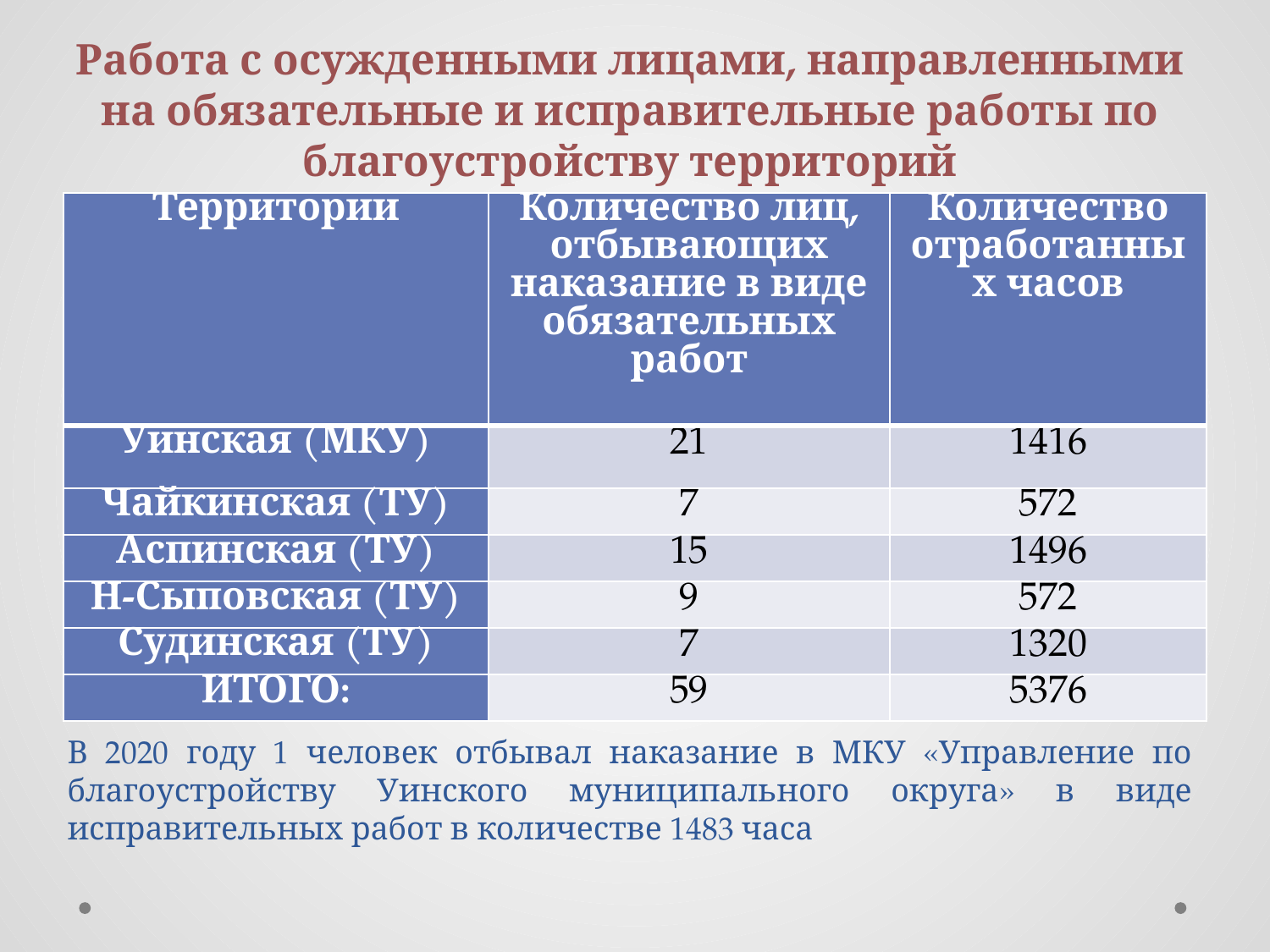

Работа с осужденными лицами, направленными на обязательные и исправительные работы по благоустройству территорий
| Территории | Количество лиц, отбывающих наказание в виде обязательных работ | Количество отработанных часов |
| --- | --- | --- |
| Уинская (МКУ) | 21 | 1416 |
| Чайкинская (ТУ) | 7 | 572 |
| Аспинская (ТУ) | 15 | 1496 |
| Н-Сыповская (ТУ) | 9 | 572 |
| Судинская (ТУ) | 7 | 1320 |
| ИТОГО: | 59 | 5376 |

В 2020 году 1 человек отбывал наказание в МКУ «Управление по благоустройству Уинского муниципального округа» в виде исправительных работ в количестве 1483 часа